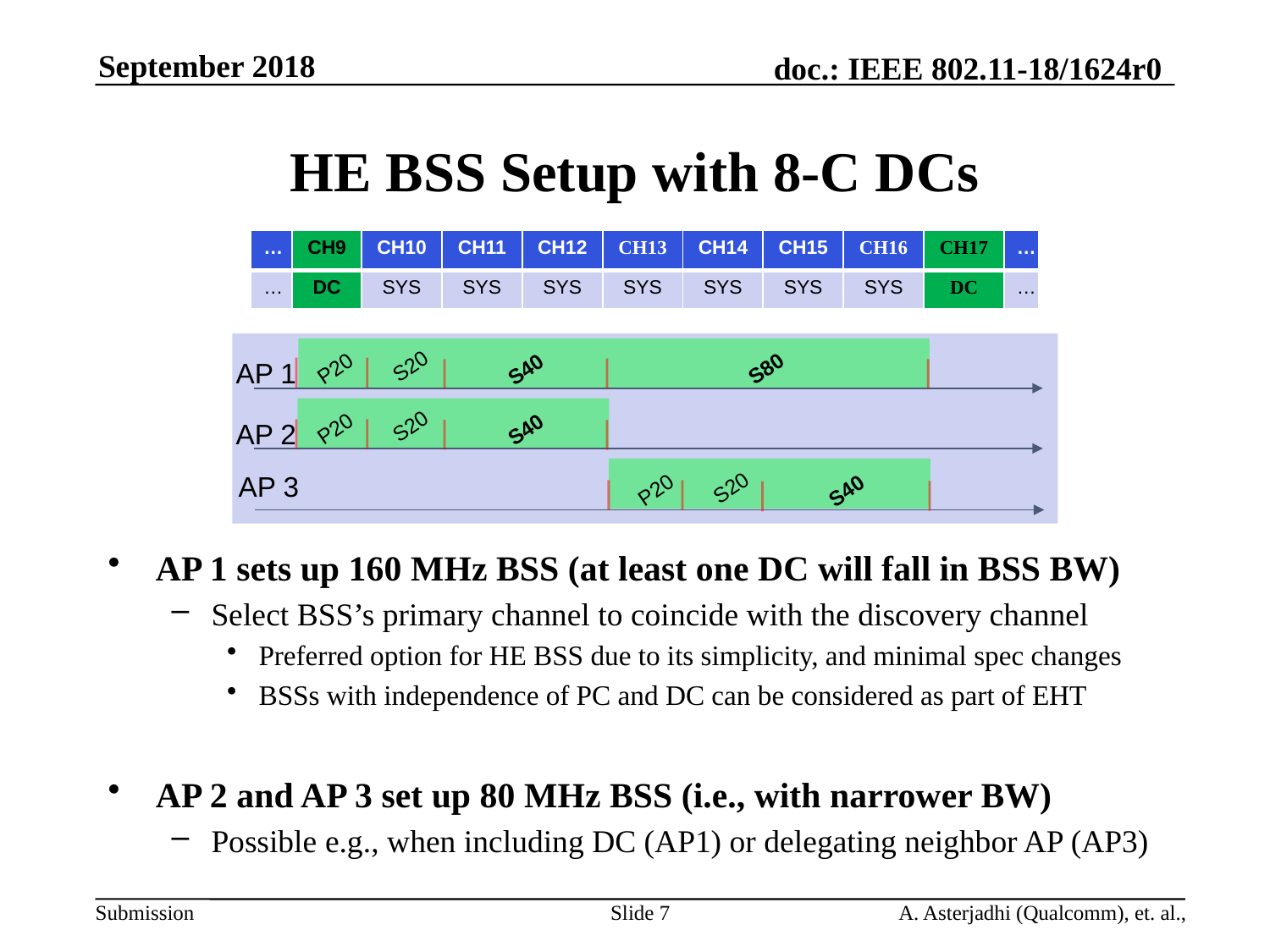

# HE BSS Setup with 8-C DCs
| … | CH9 | CH10 | CH11 | CH12 | CH13 | CH14 | CH15 | CH16 | CH17 | … |
| --- | --- | --- | --- | --- | --- | --- | --- | --- | --- | --- |
| … | DC | SYS | SYS | SYS | SYS | SYS | SYS | SYS | DC | … |

AP 1
S20
S80
P20
S40

AP 2
S20
P20
S40

AP 3
S20
P20
S40
AP 1 sets up 160 MHz BSS (at least one DC will fall in BSS BW)
Select BSS’s primary channel to coincide with the discovery channel
Preferred option for HE BSS due to its simplicity, and minimal spec changes
BSSs with independence of PC and DC can be considered as part of EHT

AP 2 and AP 3 set up 80 MHz BSS (i.e., with narrower BW)
Possible e.g., when including DC (AP1) or delegating neighbor AP (AP3)

Slide 7
A. Asterjadhi (Qualcomm), et. al.,